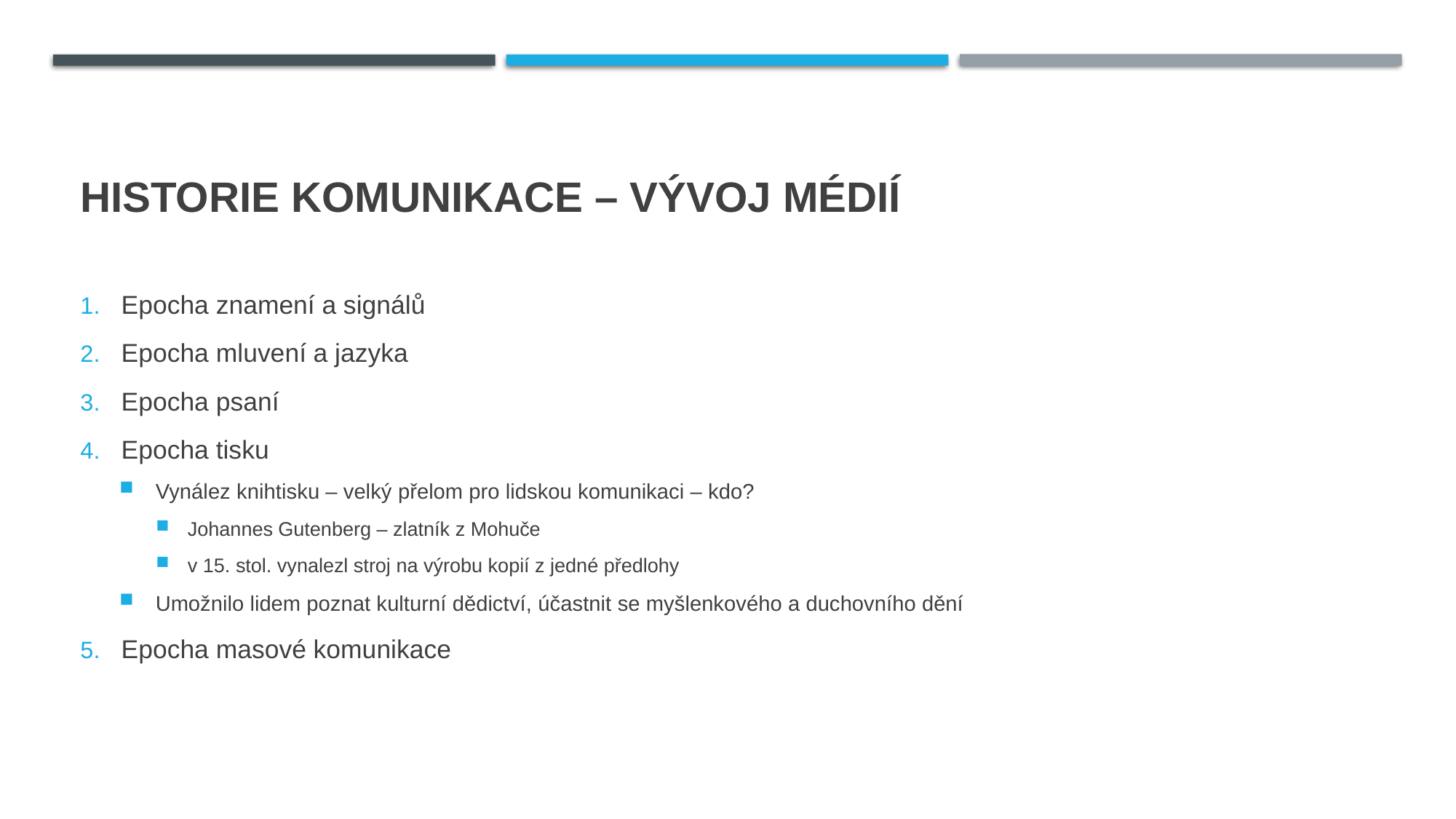

# Historie komunikace – vývoj médií
Epocha znamení a signálů
Epocha mluvení a jazyka
Epocha psaní
Epocha tisku
Vynález knihtisku – velký přelom pro lidskou komunikaci – kdo?
Johannes Gutenberg – zlatník z Mohuče
v 15. stol. vynalezl stroj na výrobu kopií z jedné předlohy
Umožnilo lidem poznat kulturní dědictví, účastnit se myšlenkového a duchovního dění
Epocha masové komunikace